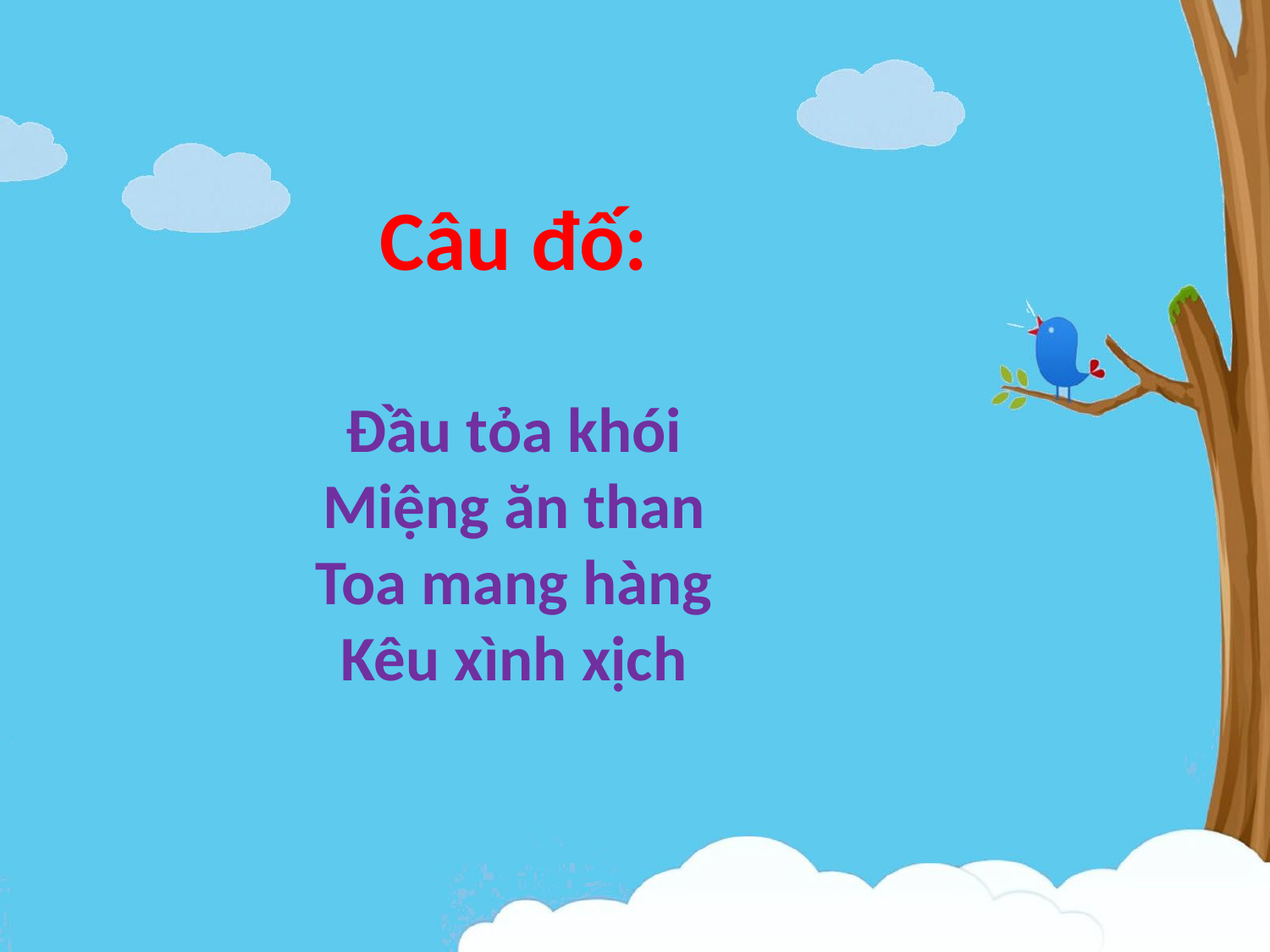

Câu đố:

Đầu tỏa khói
Miệng ăn than
Toa mang hàng
Kêu xình xịch